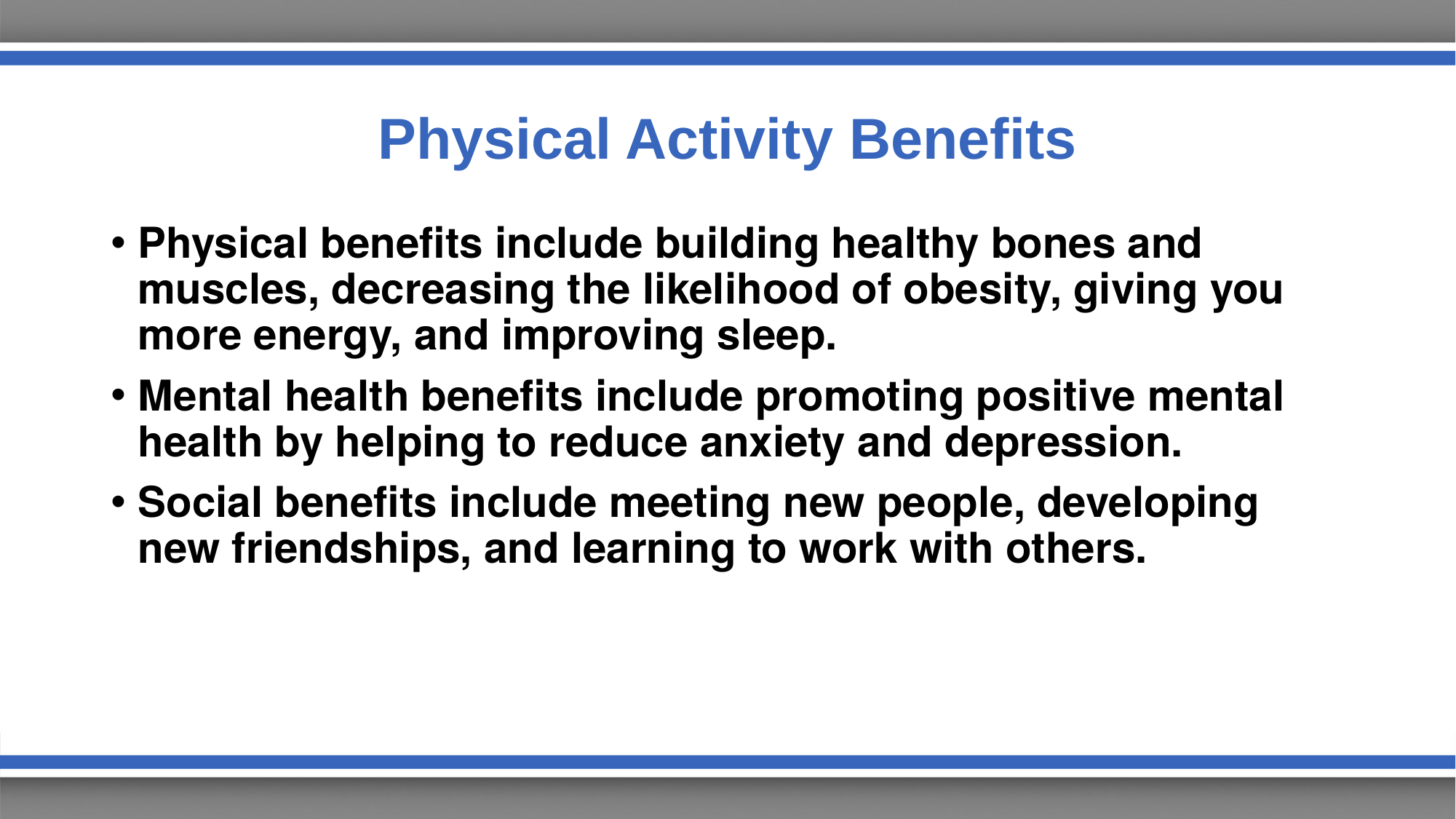

# Physical Activity Benefits
Physical benefits include building healthy bones and muscles, decreasing the likelihood of obesity, giving you more energy, and improving sleep.
Mental health benefits include promoting positive mental health by helping to reduce anxiety and depression.
Social benefits include meeting new people, developing new friendships, and learning to work with others.